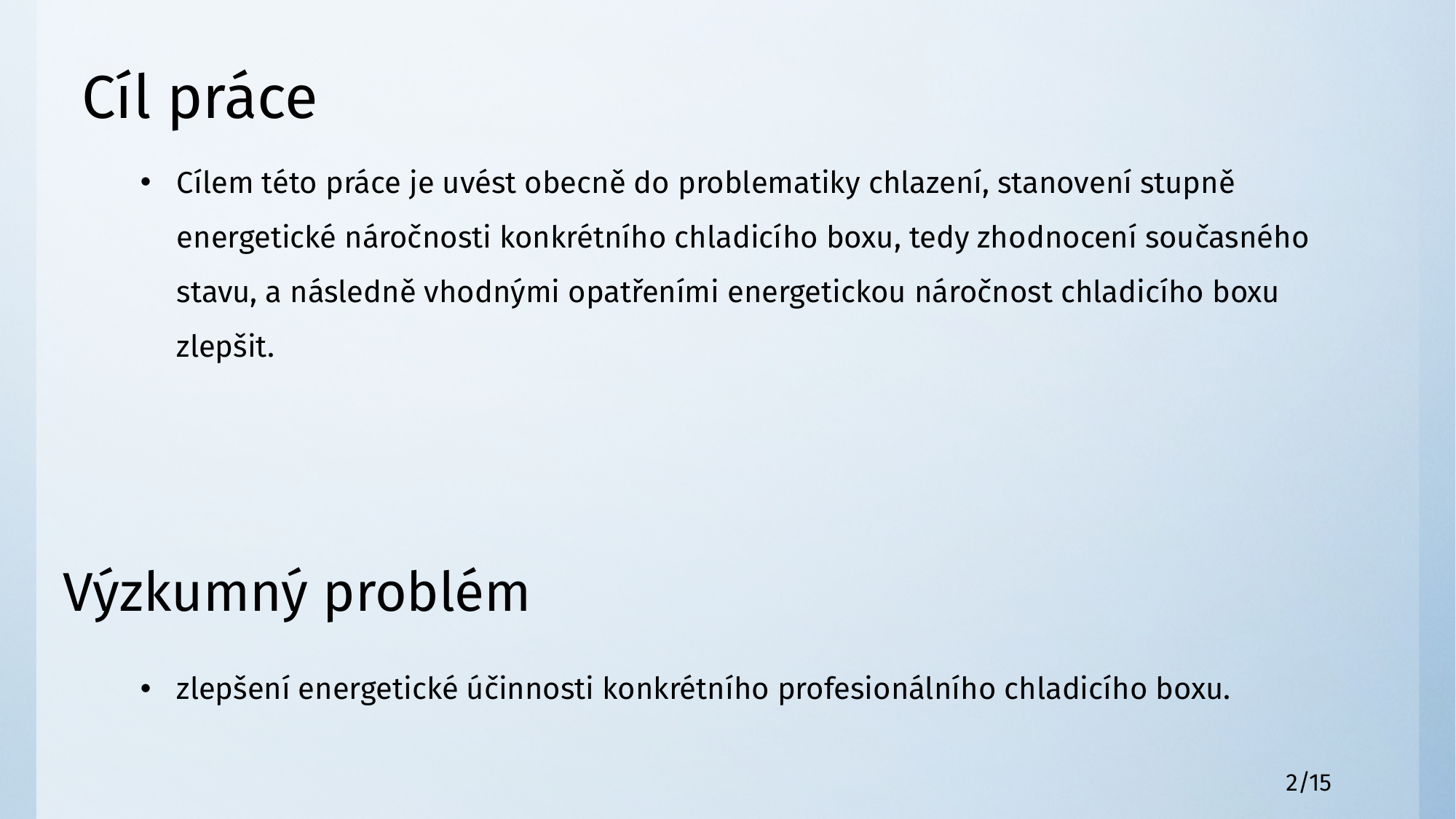

# Cíl práce
Cílem této práce je uvést obecně do problematiky chlazení, stanovení stupně energetické náročnosti konkrétního chladicího boxu, tedy zhodnocení současného stavu, a následně vhodnými opatřeními energetickou náročnost chladicího boxu zlepšit.

Výzkumný problém
zlepšení energetické účinnosti konkrétního profesionálního chladicího boxu.

2/15